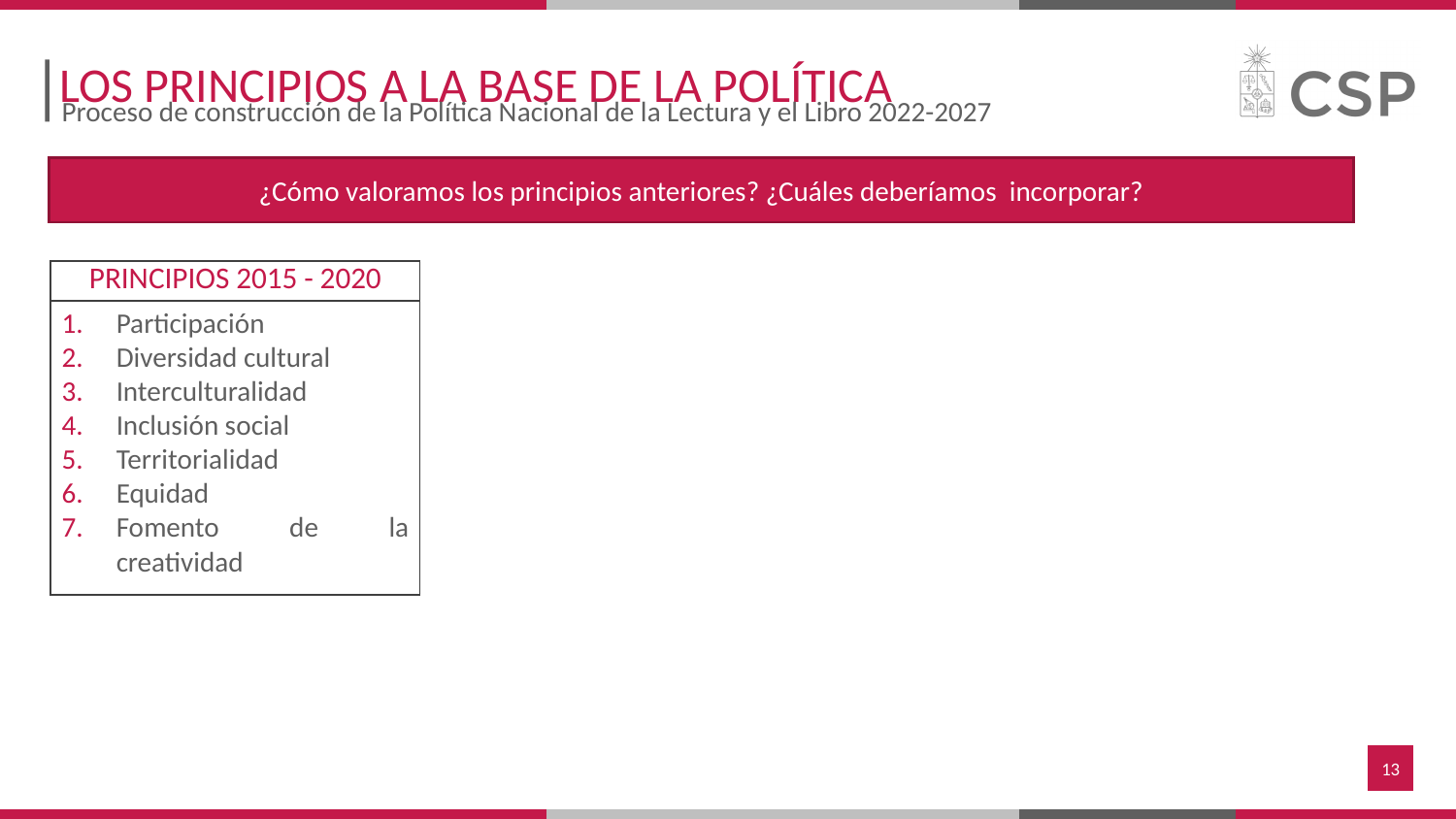

# LOS PRINCIPIOS A LA BASE DE LA POLÍTICA
Proceso de construcción de la Política Nacional de la Lectura y el Libro 2022-2027

¿Cómo valoramos los principios anteriores? ¿Cuáles deberíamos  incorporar?
| PRINCIPIOS 2015 - 2020 |
| --- |
| Participación Diversidad cultural Interculturalidad Inclusión social Territorialidad Equidad Fomento de la creatividad |
13